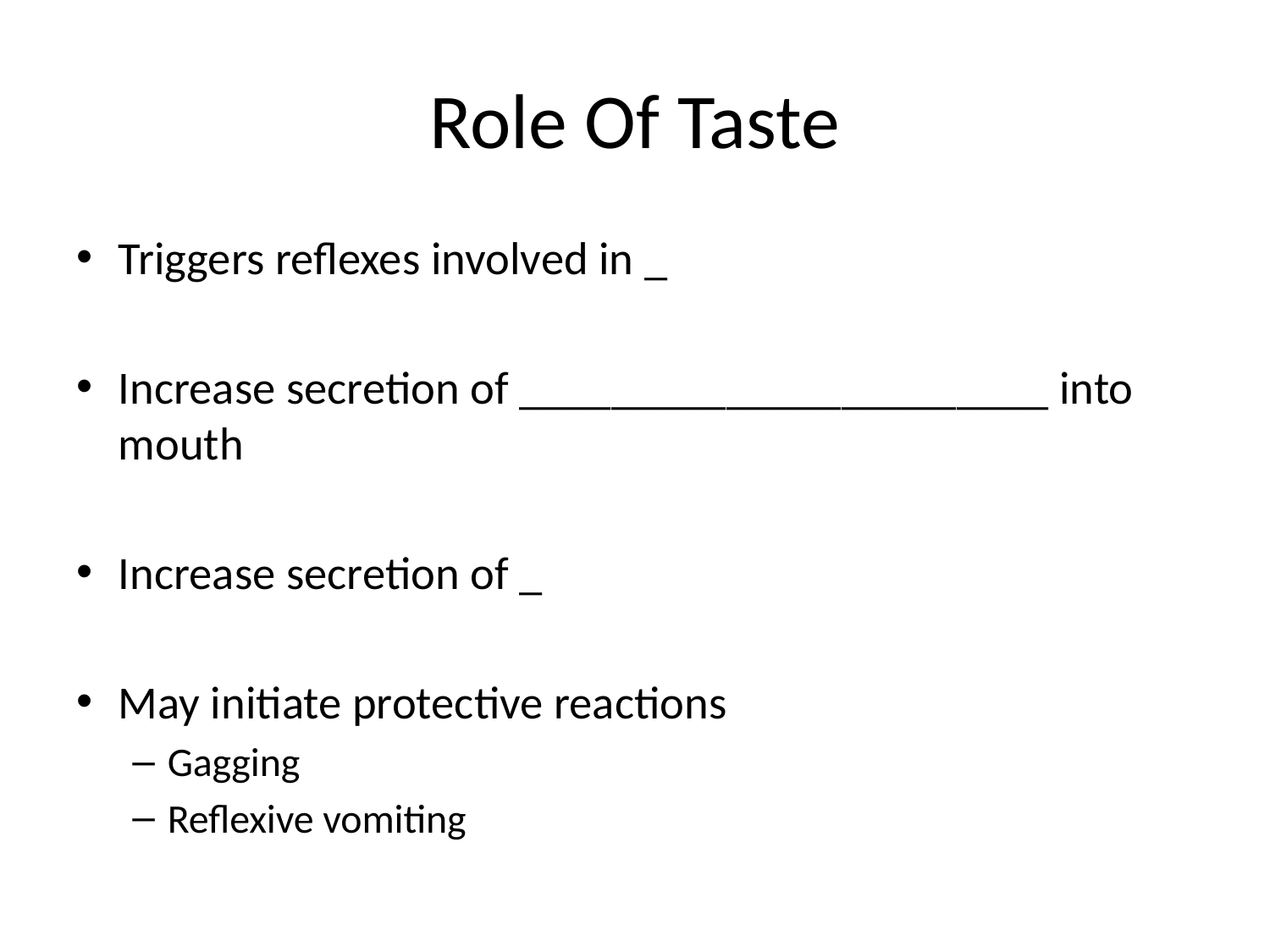

# Role Of Taste
Triggers reflexes involved in _

Increase secretion of _______________________ into mouth

Increase secretion of _

May initiate protective reactions
Gagging
Reflexive vomiting